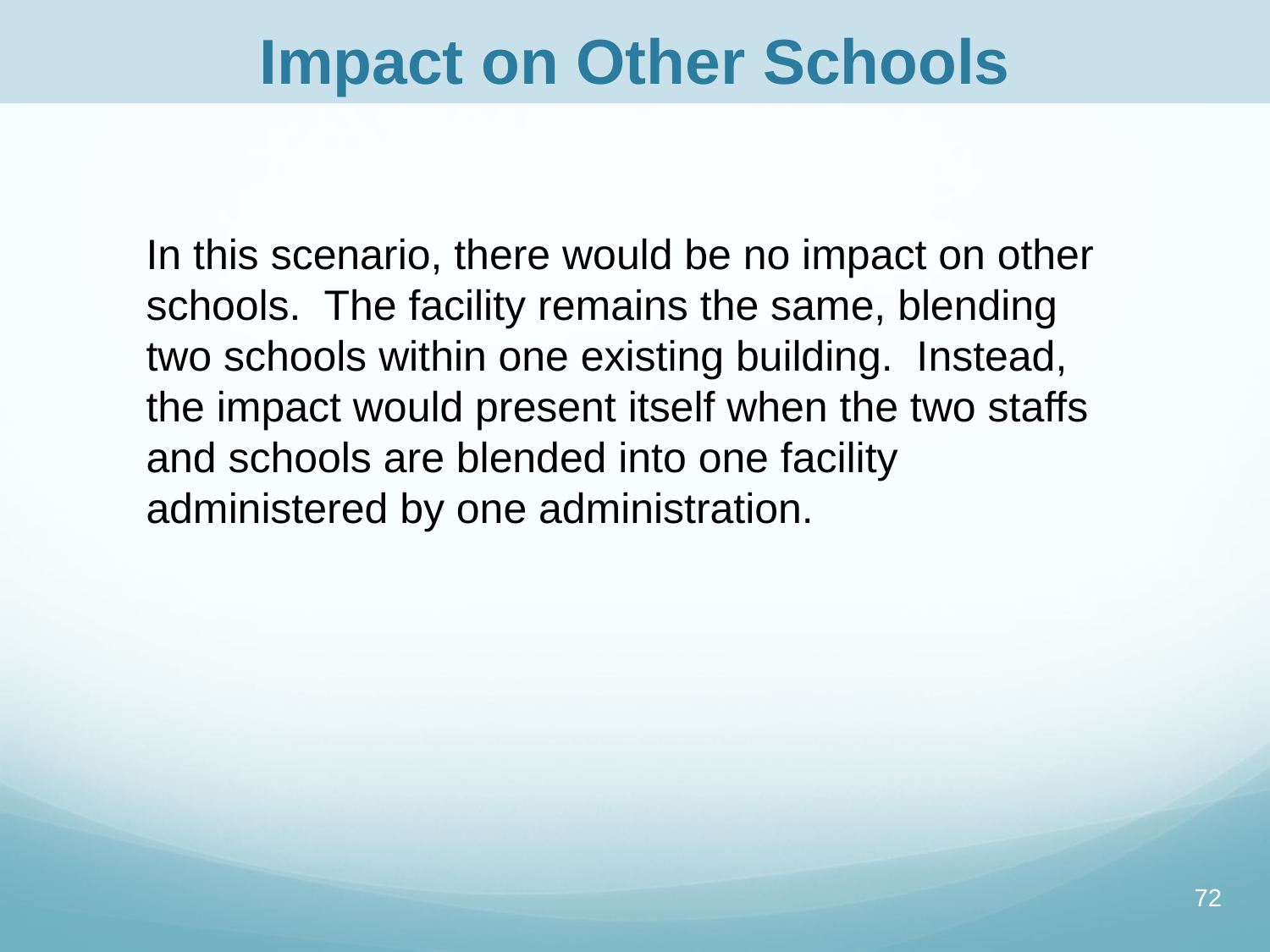

Impact on Other Schools
In this scenario, there would be no impact on other schools.  The facility remains the same, blending two schools within one existing building.  Instead, the impact would present itself when the two staffs and schools are blended into one facility administered by one administration.
72